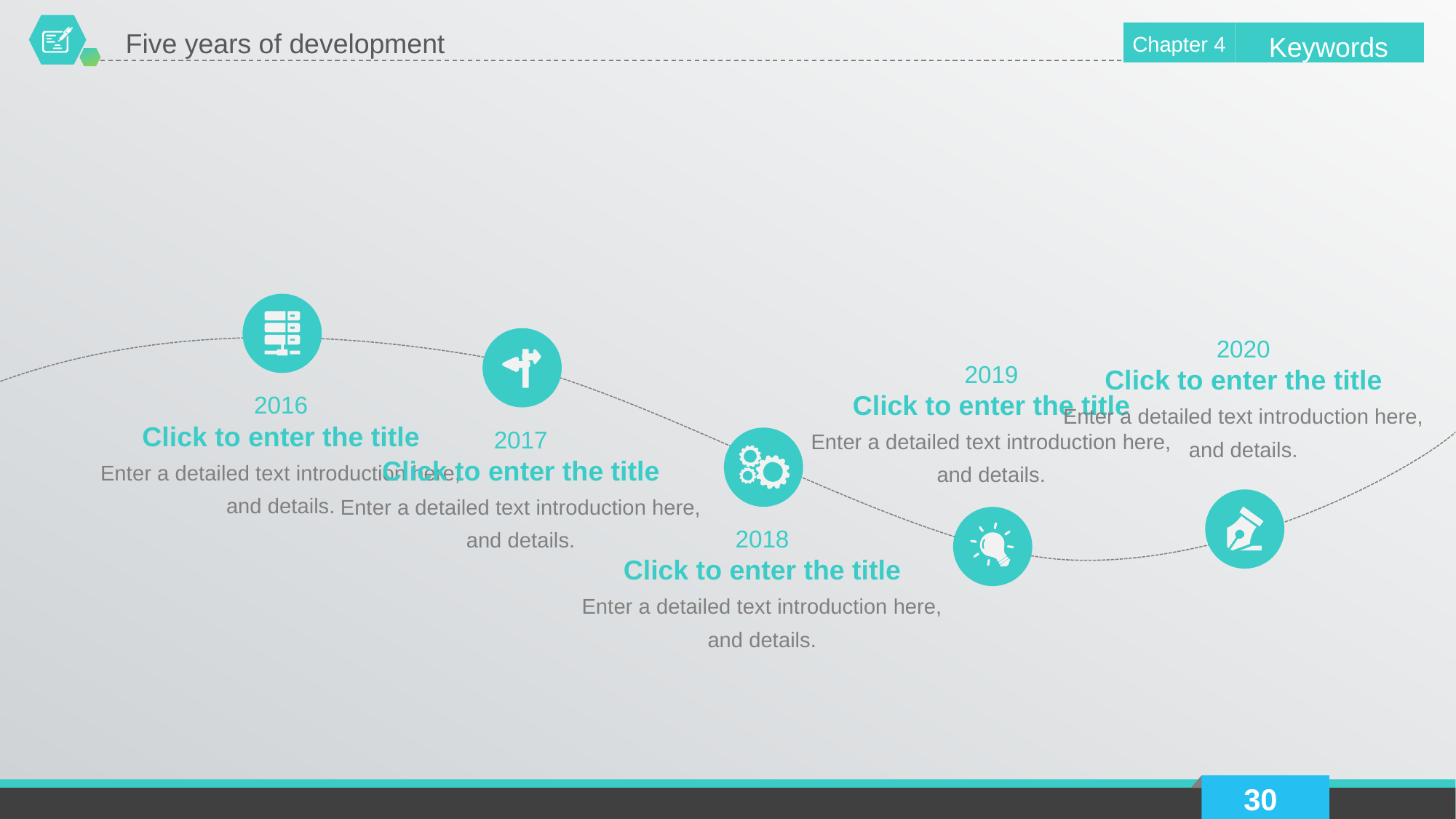

Five years of development
Keywords
Chapter 4

2020
Click to enter the title
Enter a detailed text introduction here,
and details.

2019
Click to enter the title
Enter a detailed text introduction here,
and details.
2016
Click to enter the title
Enter a detailed text introduction here,
and details.
2017
Click to enter the title
Enter a detailed text introduction here,
and details.

2018
Click to enter the title
Enter a detailed text introduction here,
and details.

30

Delay